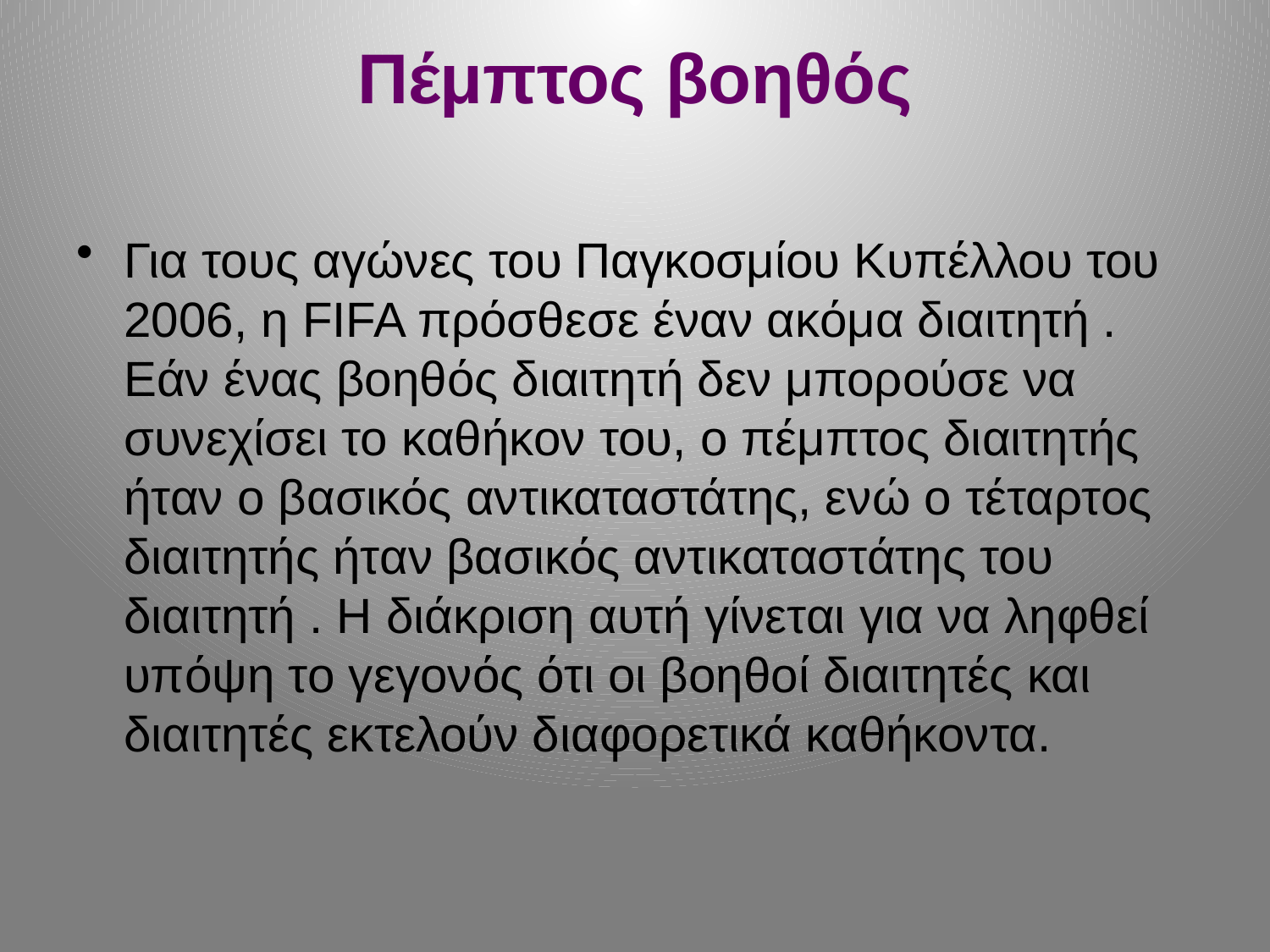

# Πέμπτος βοηθός
Για τους αγώνες του Παγκοσμίου Κυπέλλου του 2006, η FIFA πρόσθεσε έναν ακόμα διαιτητή . Εάν ένας βοηθός διαιτητή δεν μπορούσε να συνεχίσει το καθήκον του, ο πέμπτος διαιτητής ήταν ο βασικός αντικαταστάτης, ενώ ο τέταρτος διαιτητής ήταν βασικός αντικαταστάτης του διαιτητή . Η διάκριση αυτή γίνεται για να ληφθεί υπόψη το γεγονός ότι οι βοηθοί διαιτητές και διαιτητές εκτελούν διαφορετικά καθήκοντα.